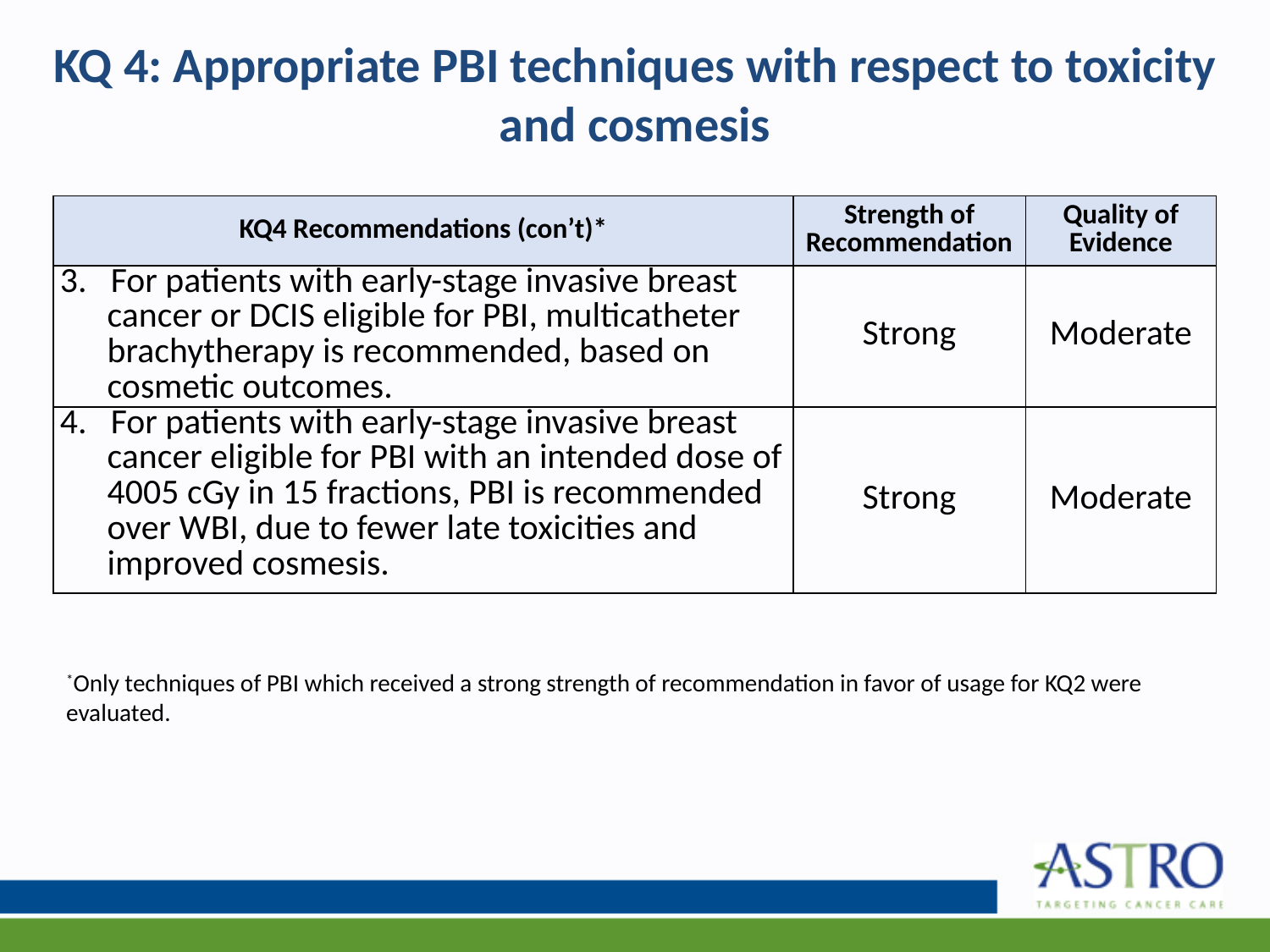

# KQ 4: Appropriate PBI techniques with respect to toxicity and cosmesis
| KQ4 Recommendations (con’t)\* | Strength of Recommendation | Quality of Evidence |
| --- | --- | --- |
| 3. For patients with early-stage invasive breast cancer or DCIS eligible for PBI, multicatheter brachytherapy is recommended, based on cosmetic outcomes. | Strong | Moderate |
| 4. For patients with early-stage invasive breast cancer eligible for PBI with an intended dose of 4005 cGy in 15 fractions, PBI is recommended over WBI, due to fewer late toxicities and improved cosmesis. | Strong | Moderate |
*Only techniques of PBI which received a strong strength of recommendation in favor of usage for KQ2 were evaluated.